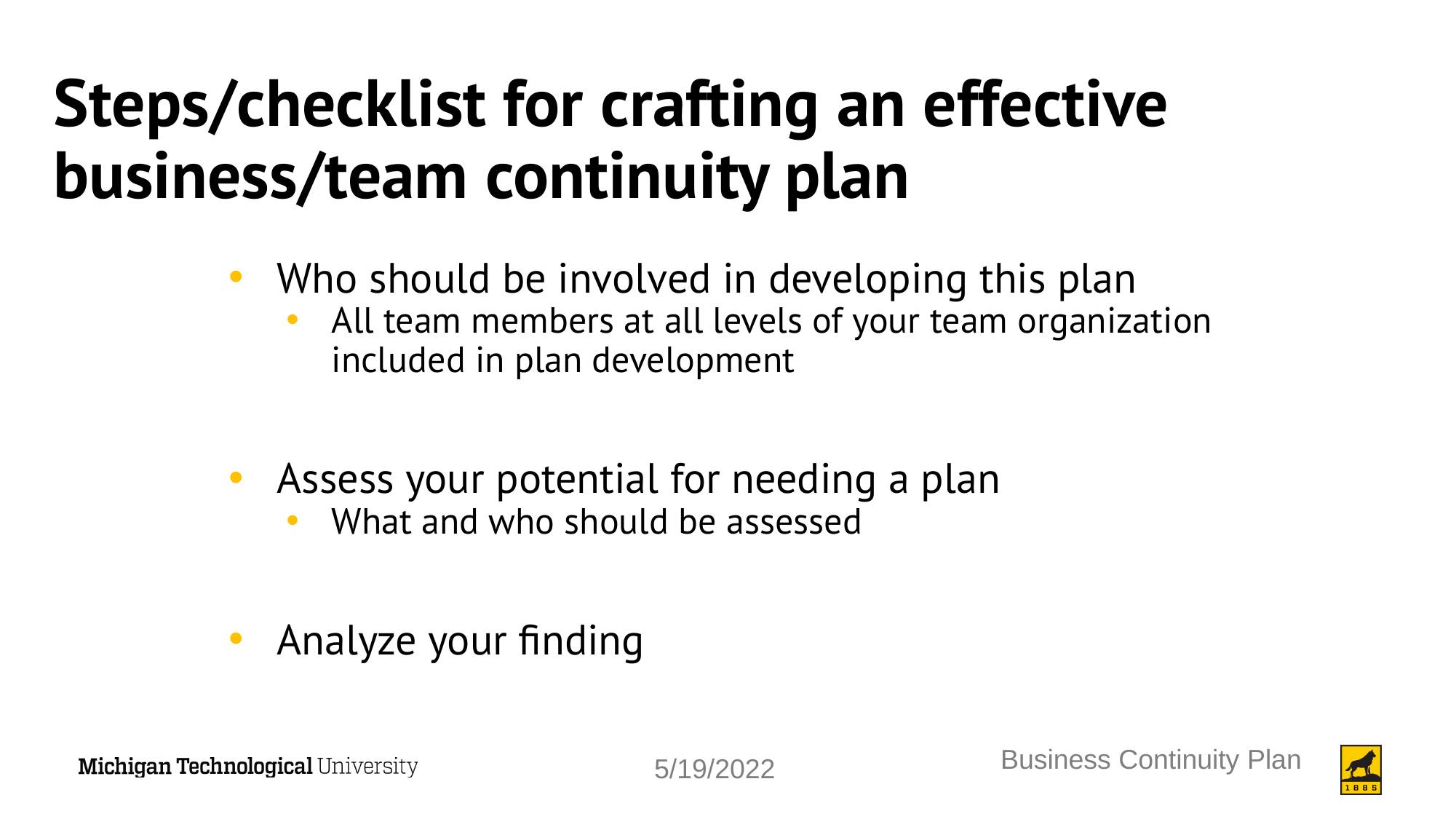

# Steps/checklist for crafting an effective business/team continuity plan
Who should be involved in developing this plan
All team members at all levels of your team organization included in plan development

Assess your potential for needing a plan
What and who should be assessed

Analyze your finding

Business Continuity Plan
5/19/2022